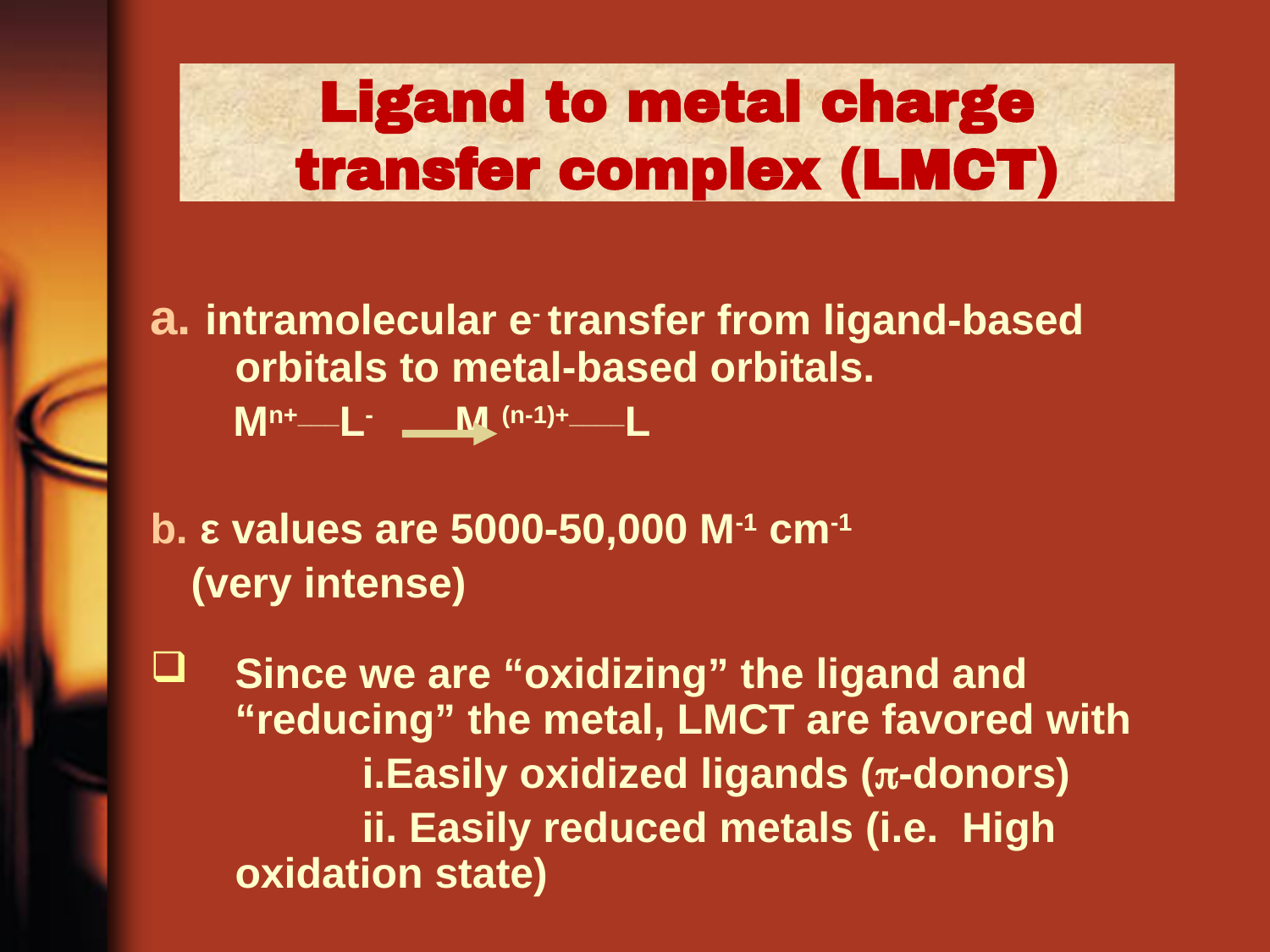

# Ligand to metal charge transfer complex (LMCT)
a. intramolecular e- transfer from ligand-based orbitals to metal-based orbitals.
       Mn+___L-            M (n-1)+____L

b. ε values are 5000-50,000 M-1 cm-1
      (very intense)

Since we are “oxidizing” the ligand and “reducing” the metal, LMCT are favored with
		i.Easily oxidized ligands (π-donors)
		ii. Easily reduced metals (i.e.  High 	oxidation state)